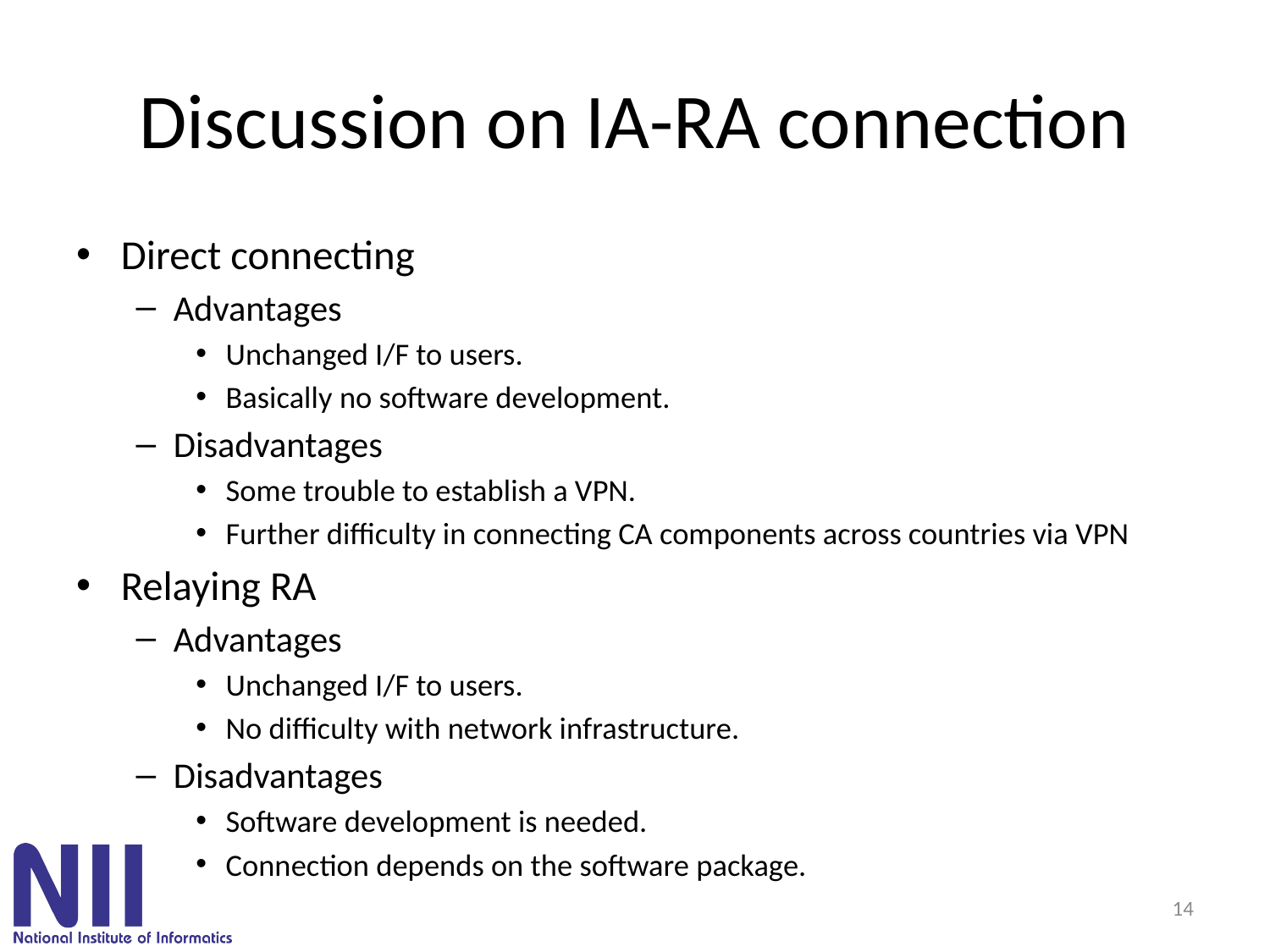

# Discussion on IA-RA connection
Direct connecting
Advantages
Unchanged I/F to users.
Basically no software development.
Disadvantages
Some trouble to establish a VPN.
Further difficulty in connecting CA components across countries via VPN
Relaying RA
Advantages
Unchanged I/F to users.
No difficulty with network infrastructure.
Disadvantages
Software development is needed.
Connection depends on the software package.
14